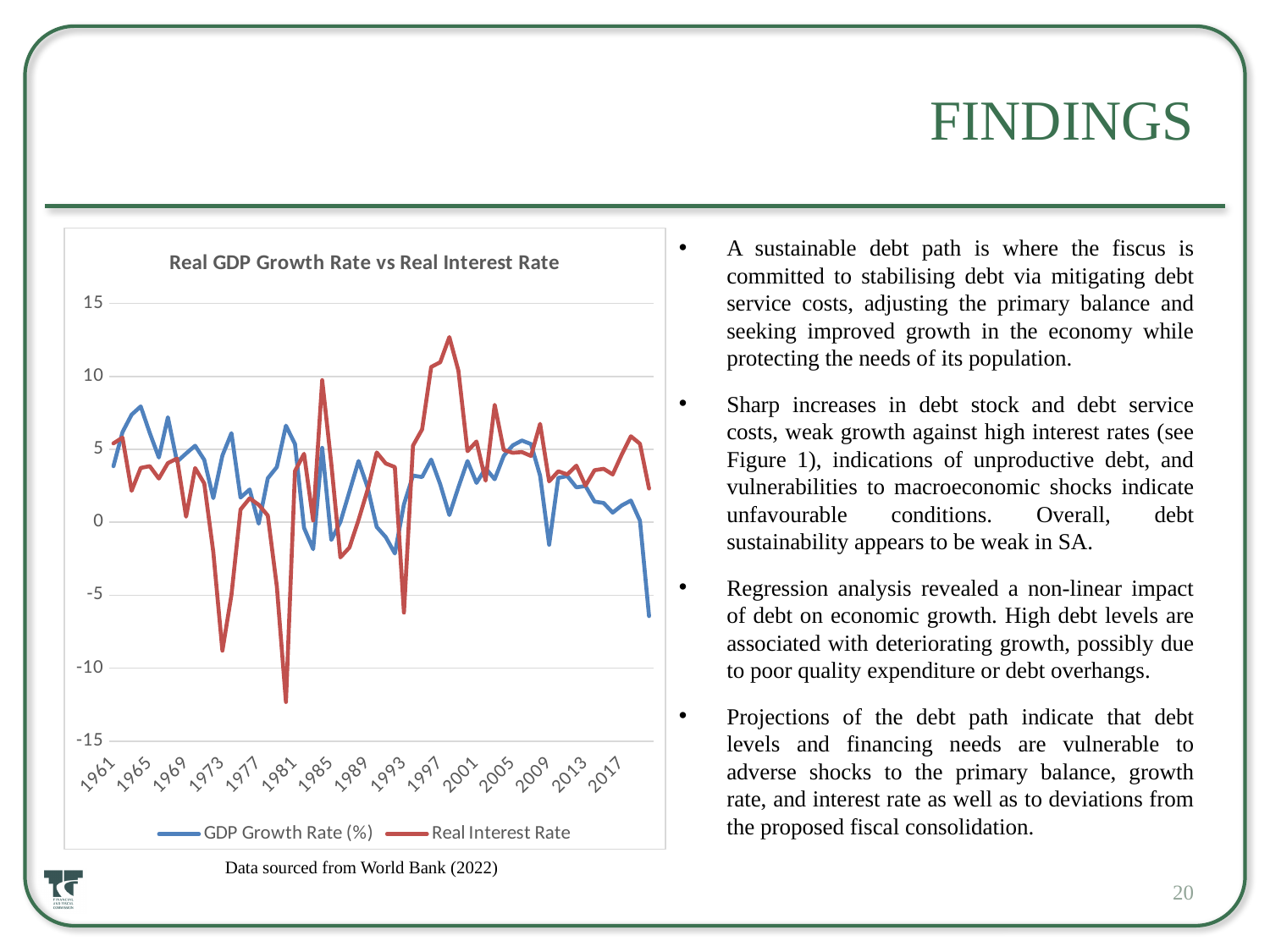

# Findings
A sustainable debt path is where the fiscus is committed to stabilising debt via mitigating debt service costs, adjusting the primary balance and seeking improved growth in the economy while protecting the needs of its population.
Sharp increases in debt stock and debt service costs, weak growth against high interest rates (see Figure 1), indications of unproductive debt, and vulnerabilities to macroeconomic shocks indicate unfavourable conditions. Overall, debt sustainability appears to be weak in SA.
Regression analysis revealed a non-linear impact of debt on economic growth. High debt levels are associated with deteriorating growth, possibly due to poor quality expenditure or debt overhangs.
Projections of the debt path indicate that debt levels and financing needs are vulnerable to adverse shocks to the primary balance, growth rate, and interest rate as well as to deviations from the proposed fiscal consolidation.

### Chart: Real GDP Growth Rate vs Real Interest Rate

| Category | GDP Growth Rate (%) | Real Interest Rate |
|---|---|---|
| 1961 | 3.844751462367242 | 5.408379295990365 |
| 1962 | 6.177883095314812 | 5.802929690877807 |
| 1963 | 7.37361278502469 | 2.154881924436236 |
| 1964 | 7.939781669140487 | 3.727611346358873 |
| 1965 | 6.1227608272042175 | 3.848842109998308 |
| 1966 | 4.438308266892548 | 2.996882097271317 |
| 1967 | 7.196575940811314 | 4.060114800179517 |
| 1968 | 4.153444814225992 | 4.369635738151874 |
| 1969 | 4.715830608640985 | 0.3835691300649023 |
| 1970 | 5.24867413450913 | 3.7195176733519486 |
| 1971 | 4.278970429443675 | 2.666445499009138 |
| 1972 | 1.6547620405978876 | -2.0381200365807923 |
| 1973 | 4.571997811232521 | -8.794288988194745 |
| 1974 | 6.1110544610158115 | -4.975733421017539 |
| 1975 | 1.6954481772647654 | 0.8767750444167179 |
| 1976 | 2.249904053938721 | 1.6388428990290578 |
| 1977 | -0.09403753394707337 | 1.2021624161503526 |
| 1978 | 3.014548965830869 | 0.45982021441763543 |
| 1979 | 3.790503812007344 | -4.402785572950497 |
| 1980 | 6.620585081314601 | -12.31500349242105 |
| 1981 | 5.3607374190333985 | 3.5103177793355784 |
| 1982 | -0.3833907687608473 | 4.692193997316088 |
| 1983 | -1.8465444769824018 | 0.12394904860291797 |
| 1984 | 5.099114909729849 | 9.738081866499043 |
| 1985 | -1.2114837191260222 | 4.010452223496345 |
| 1986 | 0.01783477808297107 | -2.406256972350022 |
| 1987 | 2.1007352207326875 | -1.7287005110897735 |
| 1988 | 4.200132549332807 | 0.15984622062761394 |
| 1989 | 2.3947841586015954 | 2.2254830330494393 |
| 1990 | -0.3177856757634885 | 4.782657799812515 |
| 1991 | -1.018219873213667 | 4.029847840361952 |
| 1992 | -2.137056888773472 | 3.786463646551193 |
| 1993 | 1.2335199133290757 | -6.189280332001535 |
| 1994 | 3.20000000297172 | 5.255469726672358 |
| 1995 | 3.1000000005441137 | 6.367395240389547 |
| 1996 | 4.299999997267918 | 10.644809366874814 |
| 1997 | 2.6000000014634708 | 10.969898915902133 |
| 1998 | 0.50000000034143 | 12.691033621385127 |
| 1999 | 2.3999999974633823 | 10.395066979821218 |
| 2000 | 4.2000000006782585 | 4.870582386536573 |
| 2001 | 2.7000000001910394 | 5.538341433393613 |
| 2002 | 3.700374404066679 | 2.8541855157597866 |
| 2003 | 2.94907546754213 | 8.04784838936569 |
| 2004 | 4.554559907217737 | 4.950384358862208 |
| 2005 | 5.277051972954666 | 4.761489202965447 |
| 2006 | 5.603806458958886 | 4.810302279605195 |
| 2007 | 5.360474053941616 | 4.5460456685602475 |
| 2008 | 3.1910438863287993 | 6.745151502916917 |
| 2009 | -1.5380891352558308 | 2.8025089767470512 |
| 2010 | 3.039732881279562 | 3.490959789796722 |
| 2011 | 3.1685562785881842 | 3.2793012231763545 |
| 2012 | 2.396232384657452 | 3.8828729981093715 |
| 2013 | 2.485468008265883 | 2.5092454971563325 |
| 2014 | 1.4138264522379274 | 3.5670276301250867 |
| 2015 | 1.3218622367822945 | 3.667742832971566 |
| 2016 | 0.6645523078581164 | 3.278251678451929 |
| 2017 | 1.157946951817351 | 4.6473154854795204 |
| 2018 | 1.4876173727156754 | 5.8936778231469535 |
| 2019 | 0.1130536967421989 | 5.383331039591475 |
| 2020 | -6.431974826054827 | 2.313127161194791 |
Data sourced from World Bank (2022)
20